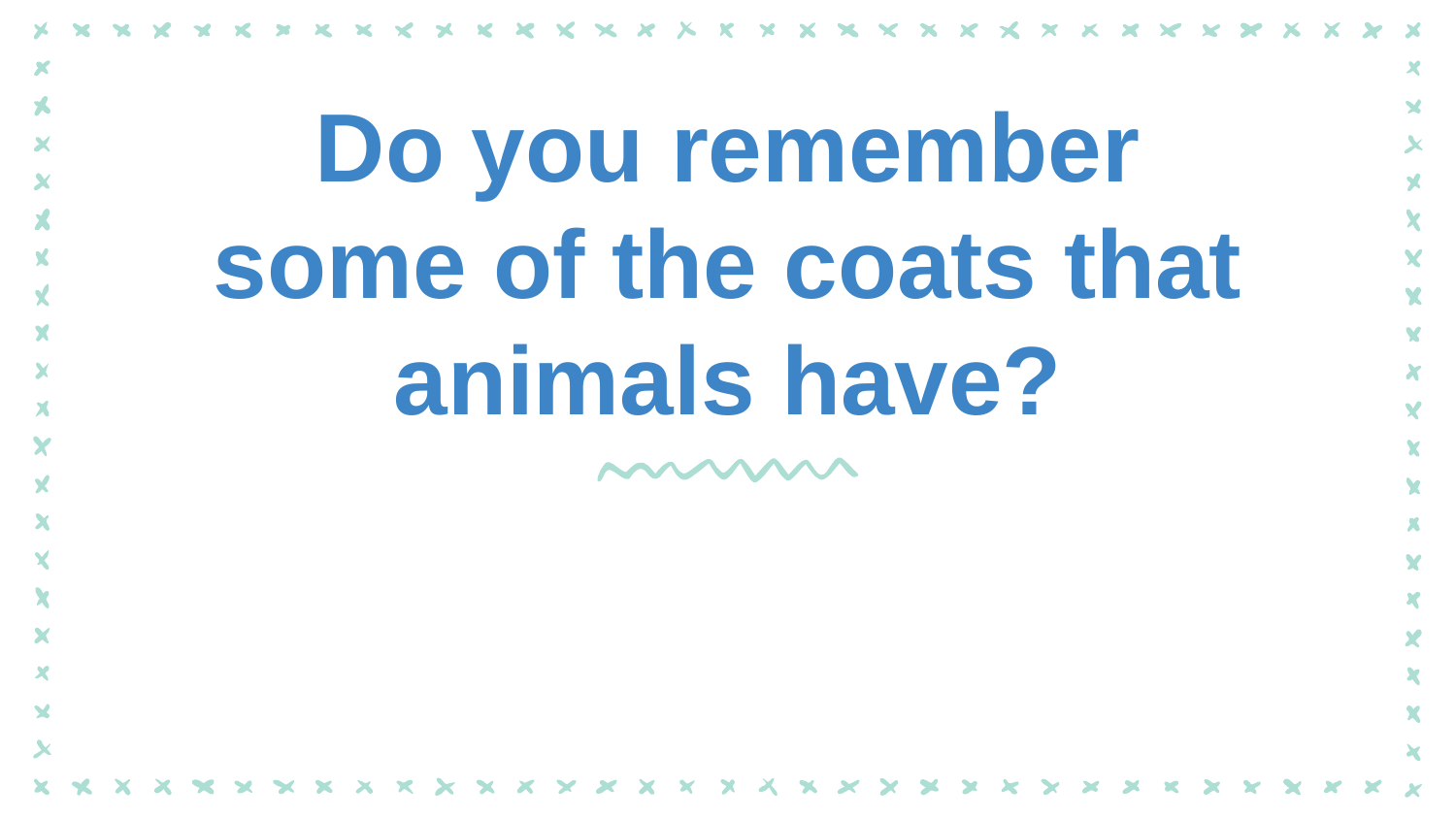

# Do you remember some of the coats that animals have?